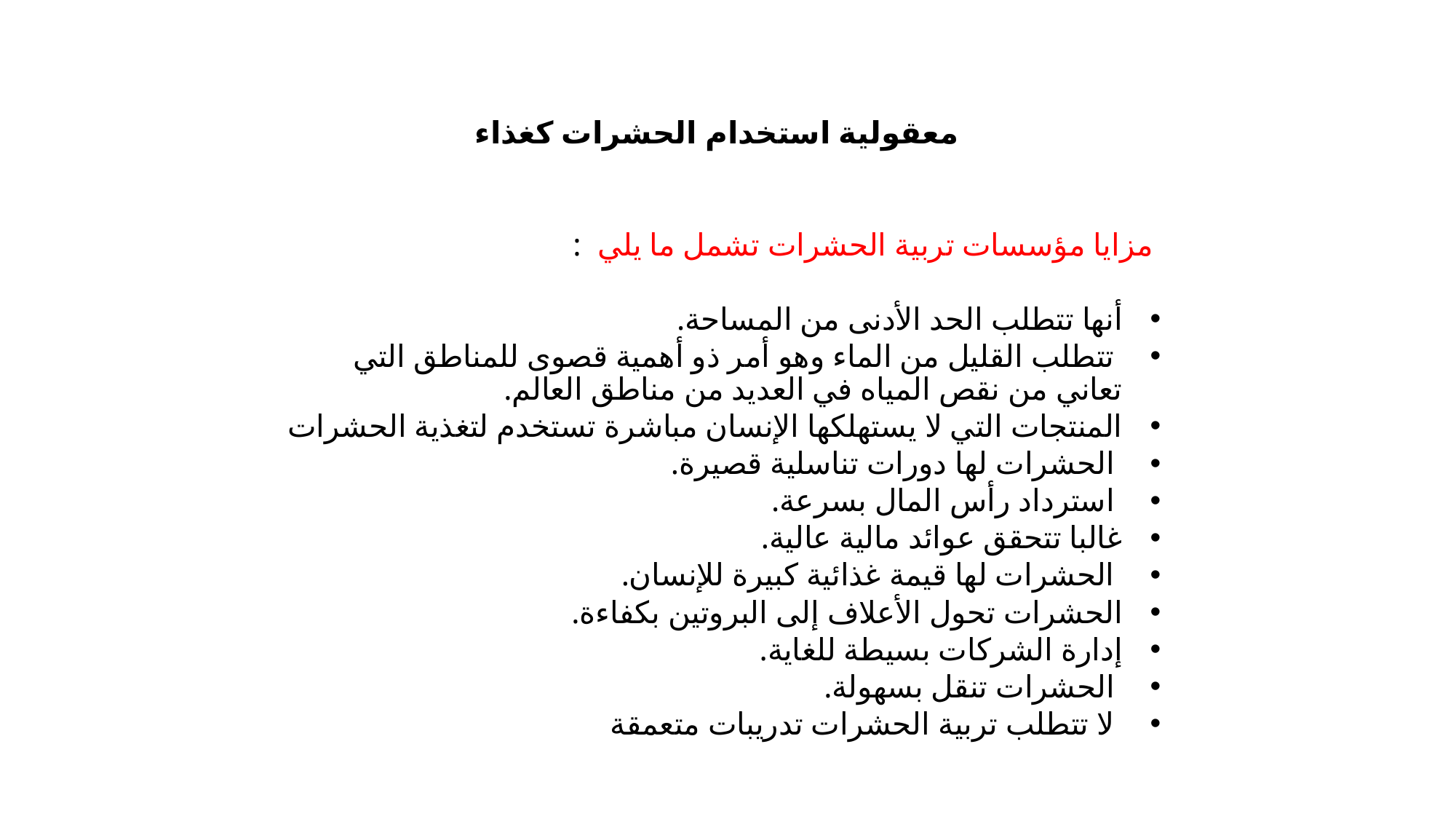

معقولية استخدام الحشرات كغذاء

مزايا مؤسسات تربية الحشرات تشمل ما يلي  :

أنها تتطلب الحد الأدنى من المساحة.
 تتطلب القليل من الماء وهو أمر ذو أهمية قصوى للمناطق التي تعاني من نقص المياه في العديد من مناطق العالم.
المنتجات التي لا يستهلكها الإنسان مباشرة تستخدم لتغذية الحشرات
 الحشرات لها دورات تناسلية قصيرة.
 استرداد رأس المال بسرعة.
غالبا تتحقق عوائد مالية عالية.
 الحشرات لها قيمة غذائية كبيرة للإنسان.
الحشرات تحول الأعلاف إلى البروتين بكفاءة.
إدارة الشركات بسيطة للغاية.
 الحشرات تنقل بسهولة.
 لا تتطلب تربية الحشرات تدريبات متعمقة